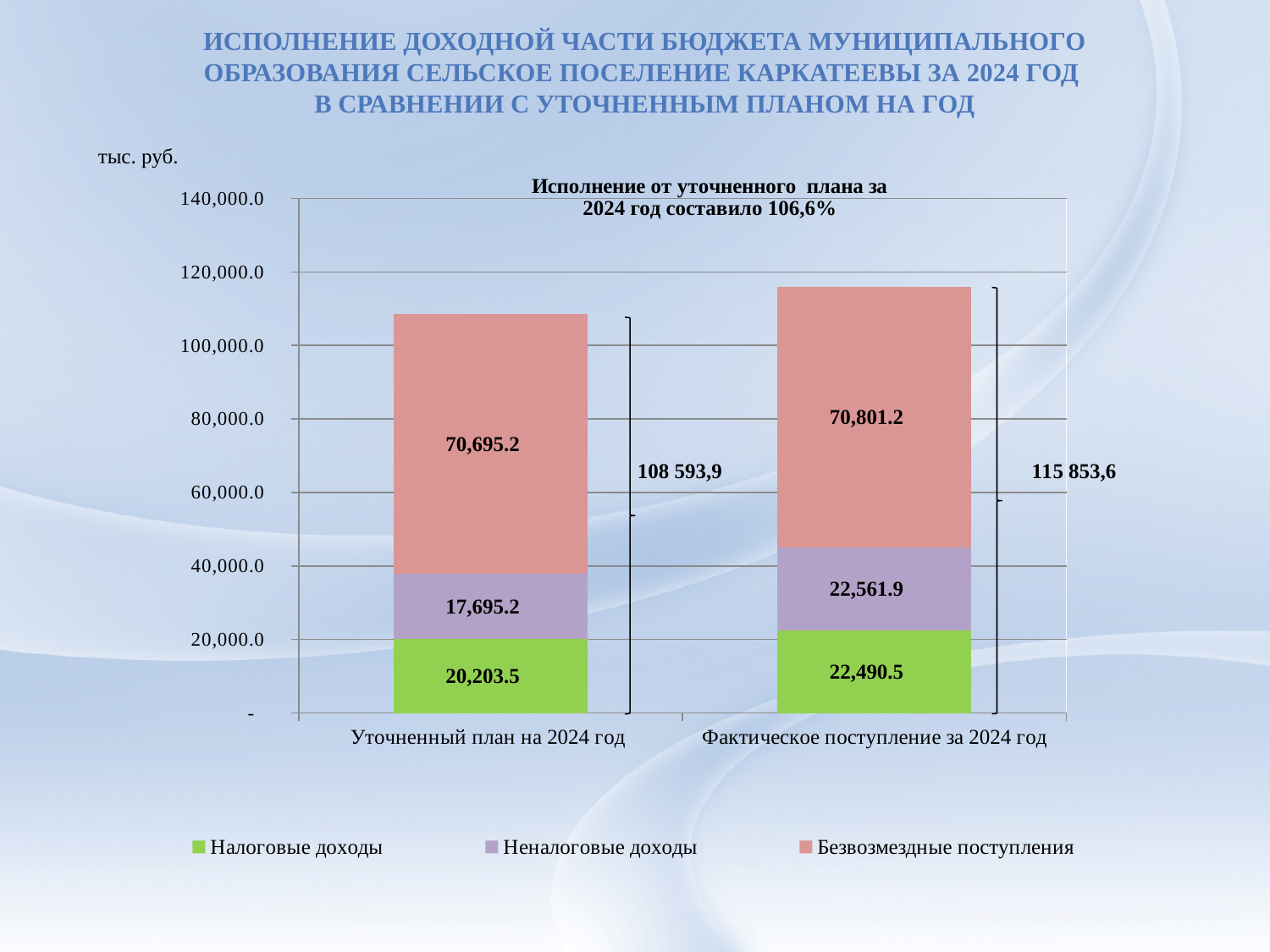

# Исполнение доходной части бюджета муниципального образования сельское поселение каркатеевы за 2024 год в сравнении с уточненным планом на год
тыс. руб.

### Chart

| Category | Налоговые доходы | Неналоговые доходы | Безвозмездные поступления |
|---|---|---|---|
| Уточненный план на 2024 год  | 20203.5 | 17695.2 | 70695.2 |
| Фактическое поступление за 2024 год | 22490.5 | 22561.9 | 70801.2 |